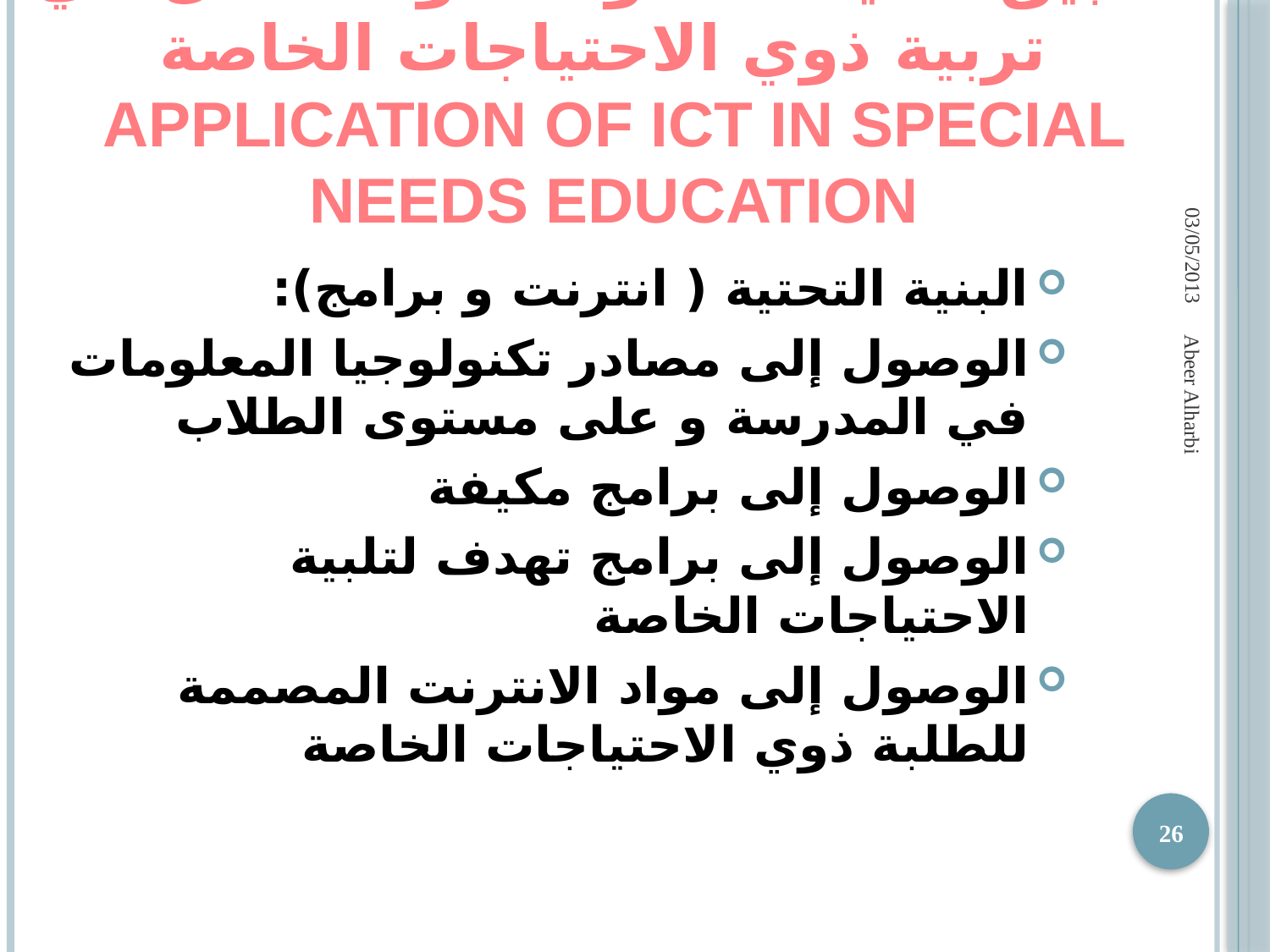

# تطبيق تقنية المعلومات و الاتصال في تربية ذوي الاحتياجات الخاصة application of ICT in special needs education
03/05/2013
البنية التحتية ( انترنت و برامج):
الوصول إلى مصادر تكنولوجيا المعلومات في المدرسة و على مستوى الطلاب
الوصول إلى برامج مكيفة
الوصول إلى برامج تهدف لتلبية الاحتياجات الخاصة
الوصول إلى مواد الانترنت المصممة للطلبة ذوي الاحتياجات الخاصة

Abeer Alharbi
26